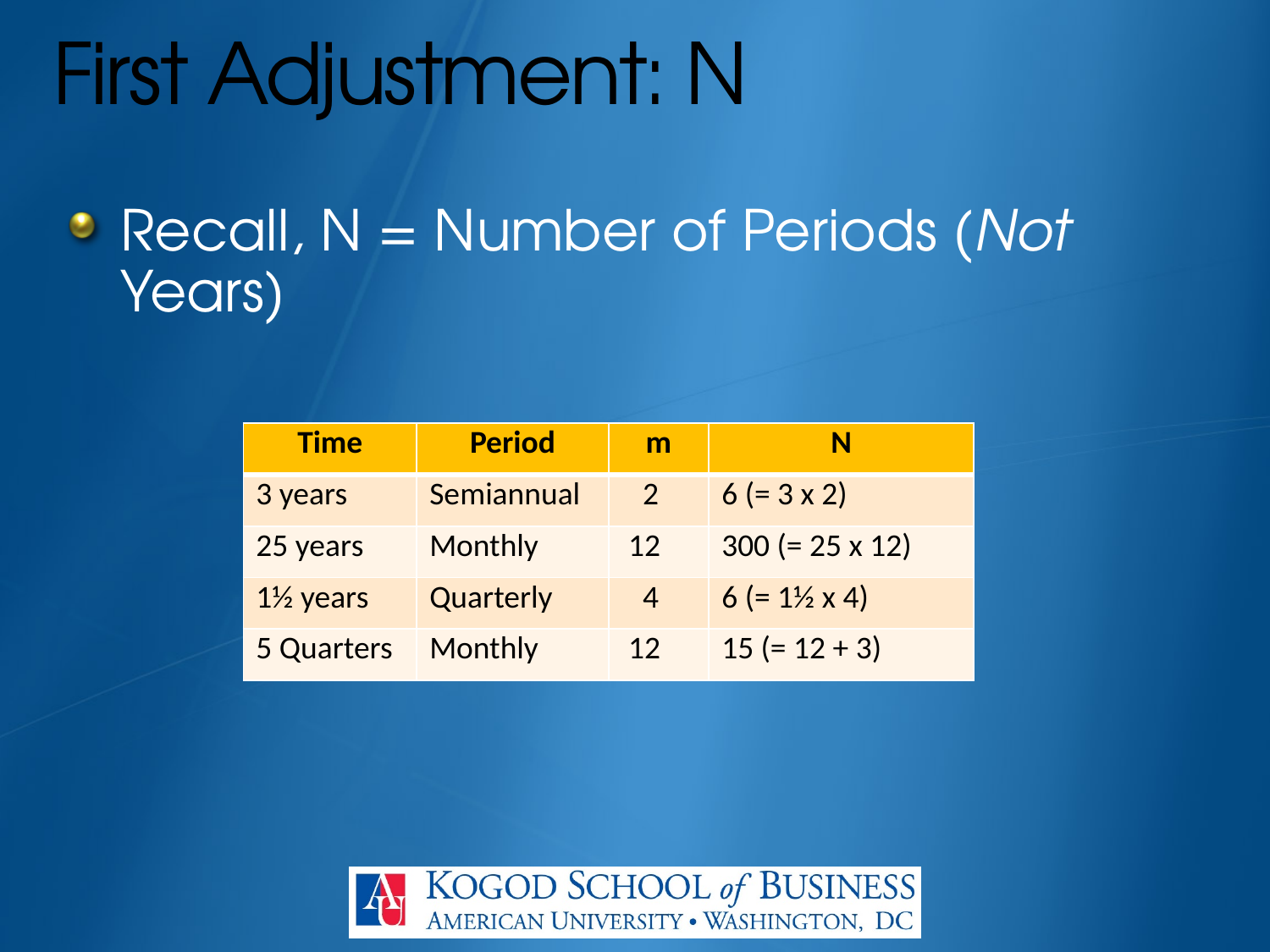

# First Adjustment: N
Recall, N = Number of Periods (Not Years)

| Time | Period | m | N |
| --- | --- | --- | --- |
| 3 years | Semiannual | 2 | 6 (= 3 x 2) |
| 25 years | Monthly | 12 | 300 (= 25 x 12) |
| 1½ years | Quarterly | 4 | 6 (= 1½ x 4) |
| 5 Quarters | Monthly | 12 | 15 (= 12 + 3) |